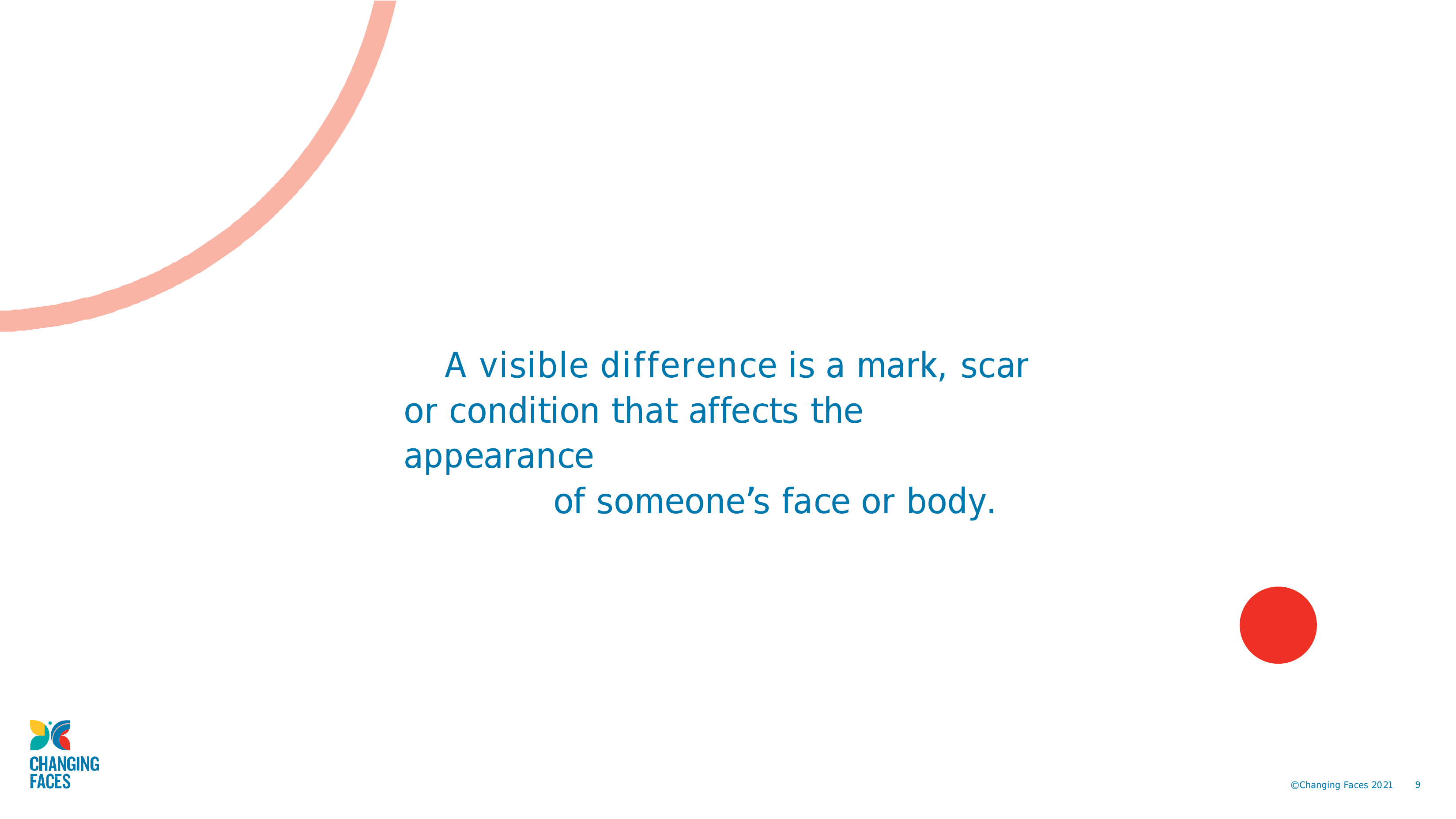

# A visible difference is a mark, scar  or condition that affects the appearance
of someone’s face or body.

©Changing Faces 2021
9